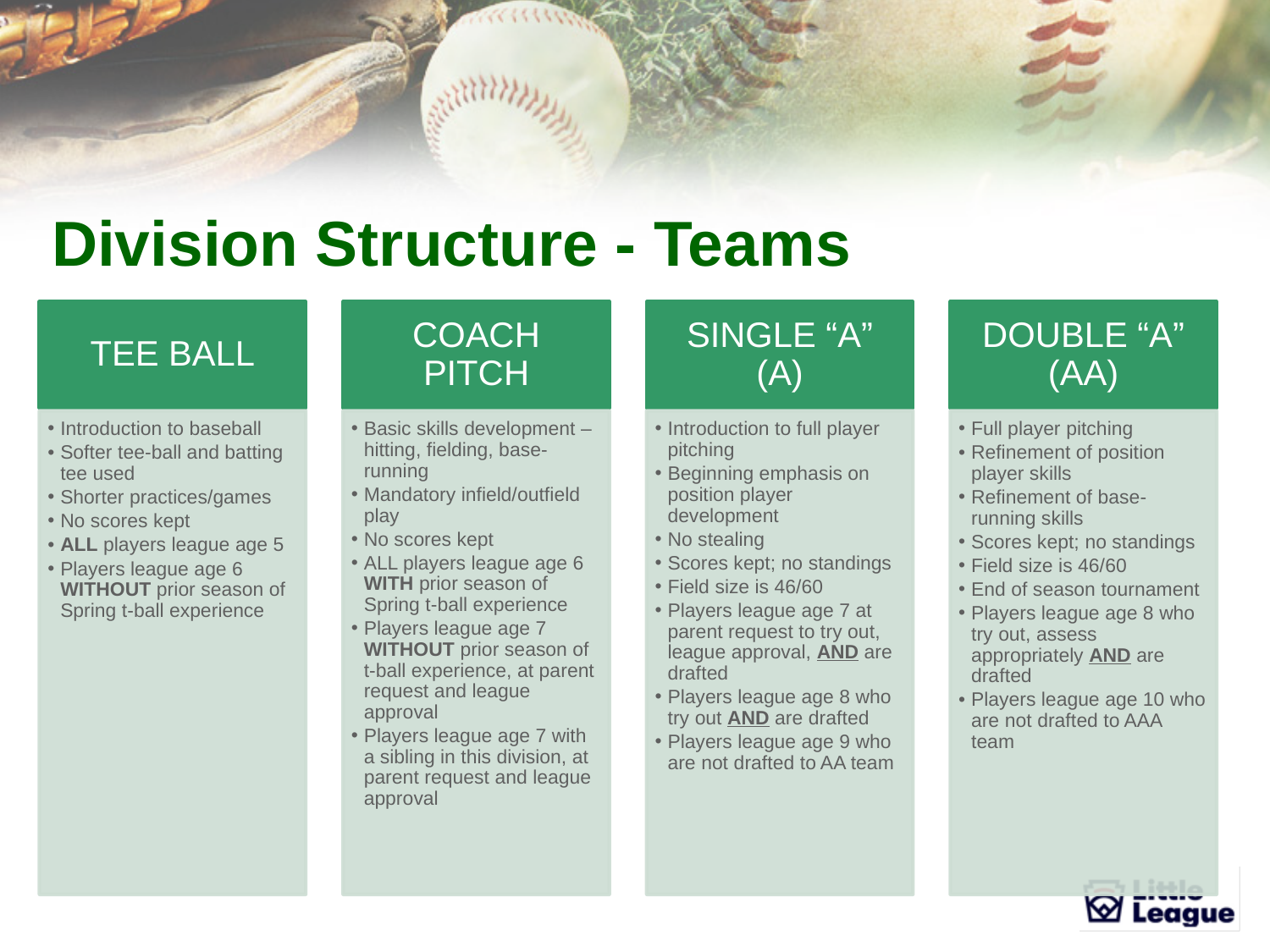

# Division Structure - Teams
TEE BALL
Introduction to baseball
Softer tee-ball and batting tee used
Shorter practices/games
No scores kept
ALL players league age 5
Players league age 6 WITHOUT prior season of Spring t-ball experience
COACH PITCH
Basic skills development – hitting, fielding, base-running
Mandatory infield/outfield play
No scores kept
ALL players league age 6 WITH prior season of Spring t-ball experience
Players league age 7 WITHOUT prior season of t-ball experience, at parent request and league approval
Players league age 7 with a sibling in this division, at parent request and league approval
SINGLE “A” (A)
Introduction to full player pitching
Beginning emphasis on position player development
No stealing
Scores kept; no standings
Field size is 46/60
Players league age 7 at parent request to try out, league approval, AND are drafted
Players league age 8 who try out AND are drafted
Players league age 9 who are not drafted to AA team
DOUBLE “A” (AA)
Full player pitching
Refinement of position player skills
Refinement of base-running skills
Scores kept; no standings
Field size is 46/60
End of season tournament
Players league age 8 who try out, assess appropriately AND are drafted
Players league age 10 who are not drafted to AAA team